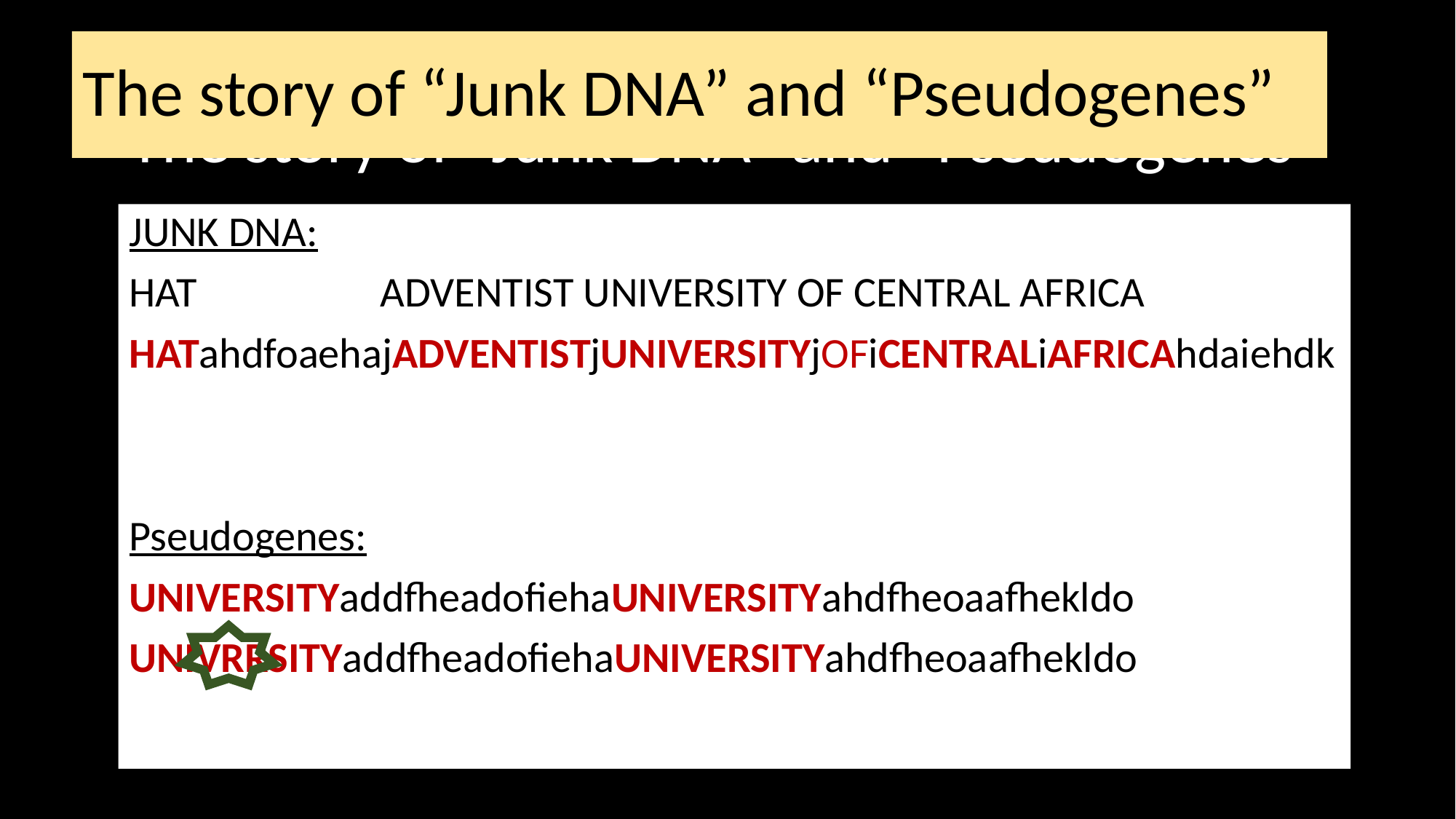

# The story of “Junk DNA” and “Pseudogenes”
The story of “Junk DNA” and “Pseudogenes”
JUNK DNA:
HAT                   ADVENTIST UNIVERSITY OF CENTRAL AFRICA
HATahdfoaehajADVENTISTjUNIVERSITYjOFiCENTRALiAFRICAhdaiehdk

Pseudogenes:
UNIVERSITYaddfheadofiehaUNIVERSITYahdfheoaafhekldo
UNIVRRSITYaddfheadofiehaUNIVERSITYahdfheoaafhekldo